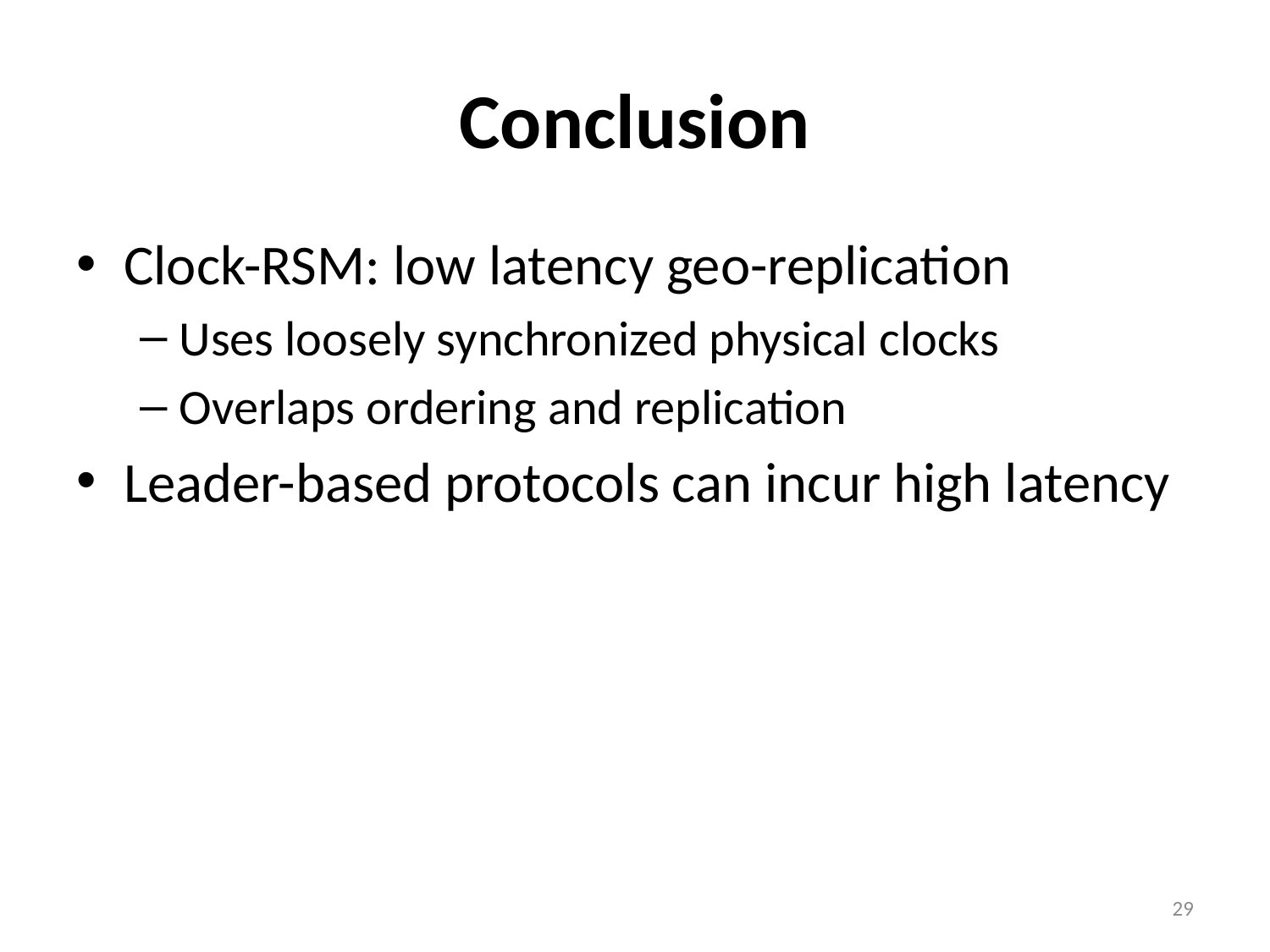

# Conclusion
Clock-RSM: low latency geo-replication
Uses loosely synchronized physical clocks
Overlaps ordering and replication
Leader-based protocols can incur high latency
29